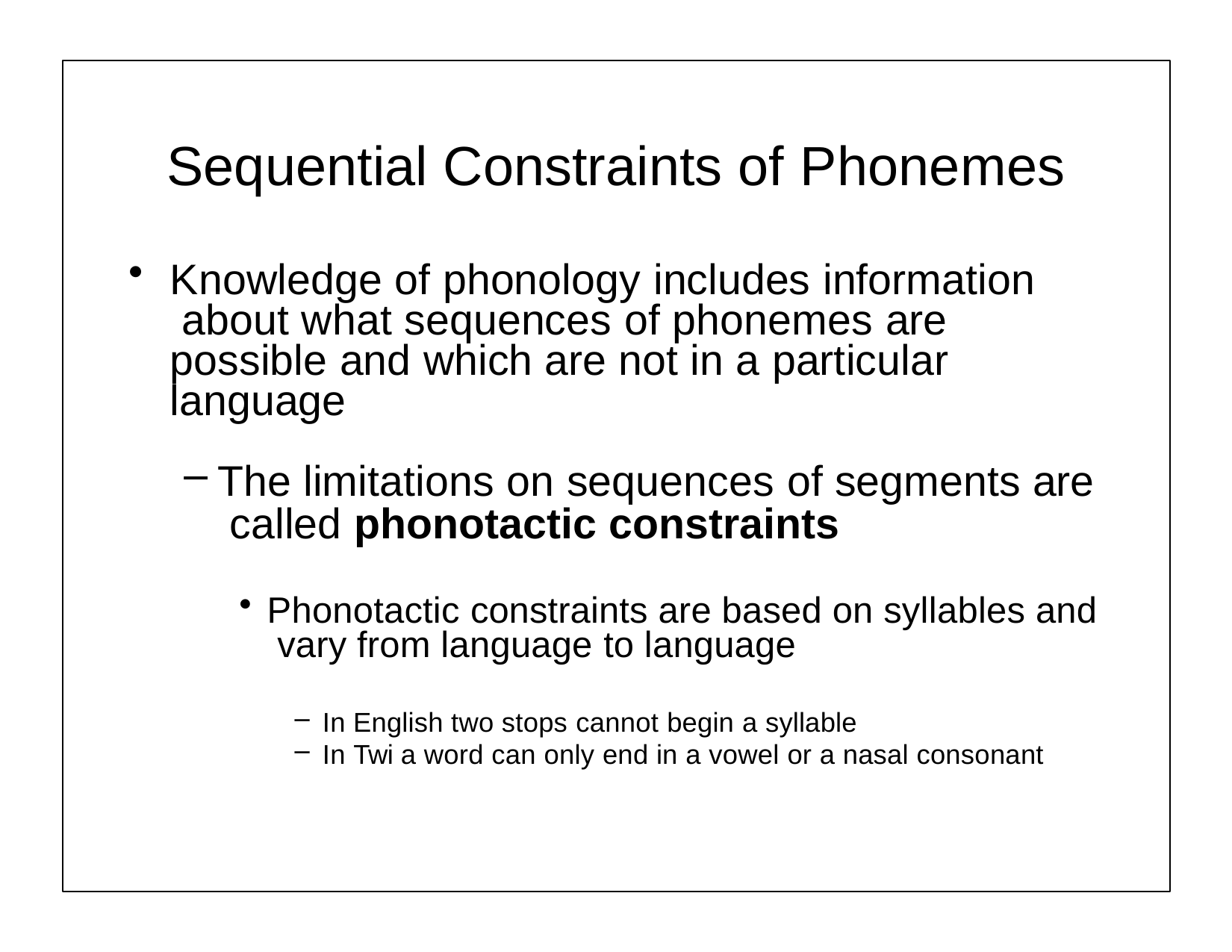

# Sequential Constraints of Phonemes
Knowledge of phonology includes information  about what sequences of phonemes are  possible and which are not in a particular  language
The limitations on sequences of segments are  called phonotactic constraints

Phonotactic constraints are based on syllables and  vary from language to language

In English two stops cannot begin a syllable
In Twi a word can only end in a vowel or a nasal consonant